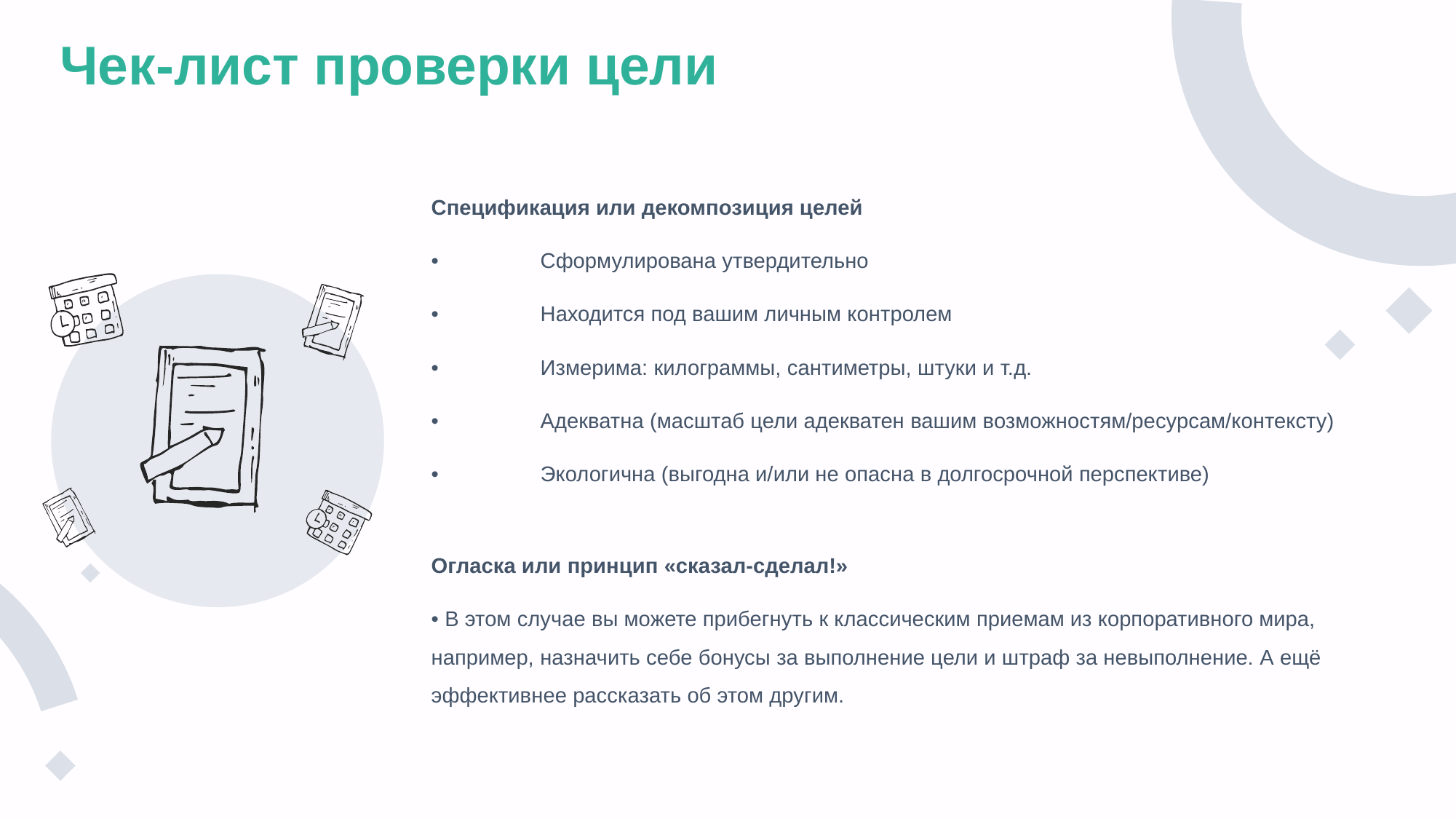

# Чек-лист проверки цели
Спецификация или декомпозиция целей
•	Сформулирована утвердительно
•	Находится под вашим личным контролем
•	Измерима: килограммы, сантиметры, штуки и т.д.
•	Адекватна (масштаб цели адекватен вашим возможностям/ресурсам/контексту)
•	Экологична (выгодна и/или не опасна в долгосрочной перспективе)
Огласка или принцип «сказал-сделал!»
• В этом случае вы можете прибегнуть к классическим приемам из корпоративного мира, например, назначить себе бонусы за выполнение цели и штраф за невыполнение. А ещё эффективнее рассказать об этом другим.